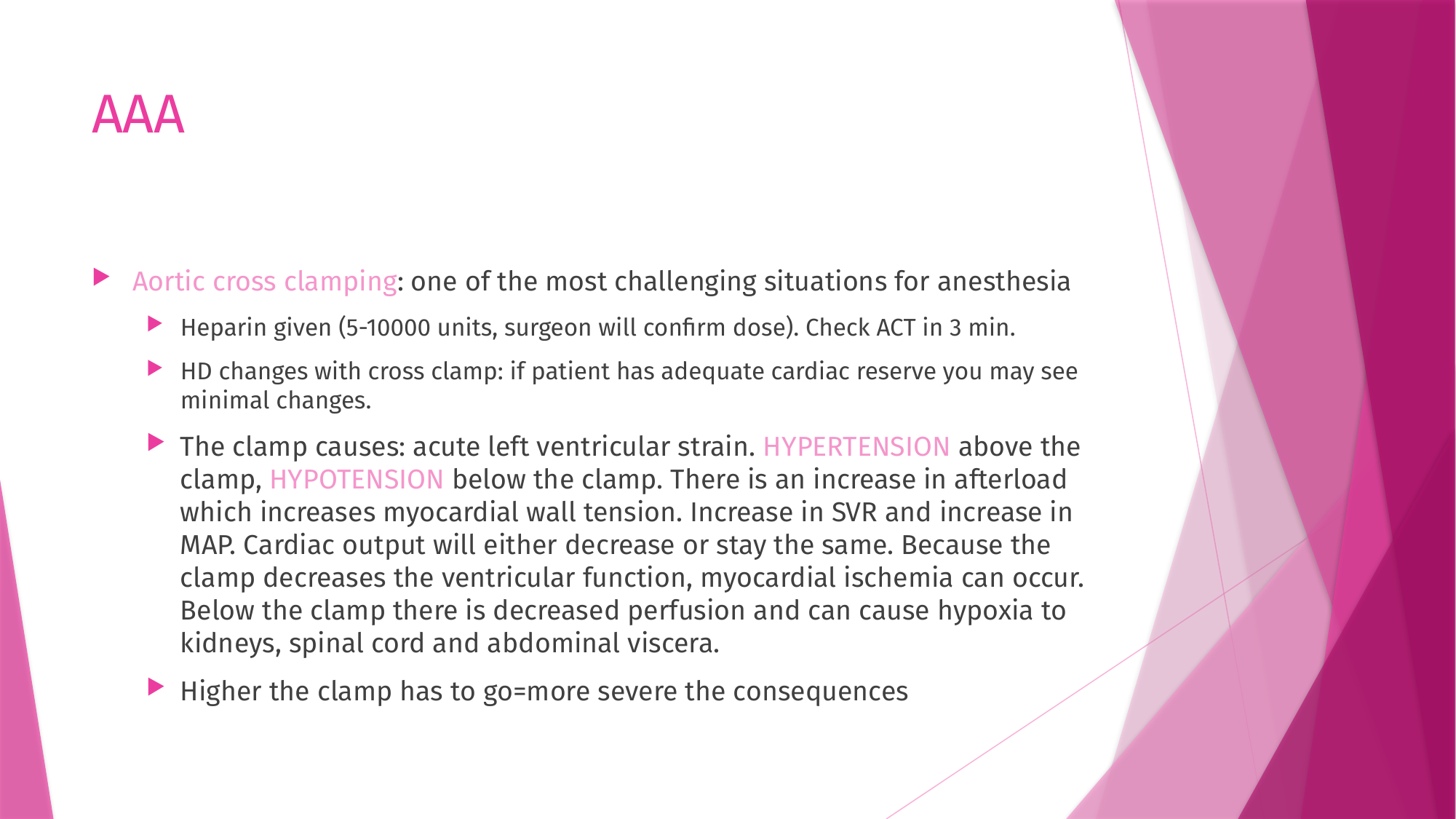

# AAA
Aortic cross clamping: one of the most challenging situations for anesthesia
Heparin given (5-10000 units, surgeon will confirm dose). Check ACT in 3 min.
HD changes with cross clamp: if patient has adequate cardiac reserve you may see minimal changes.
The clamp causes: acute left ventricular strain. HYPERTENSION above the clamp, HYPOTENSION below the clamp. There is an increase in afterload which increases myocardial wall tension. Increase in SVR and increase in MAP. Cardiac output will either decrease or stay the same. Because the clamp decreases the ventricular function, myocardial ischemia can occur. Below the clamp there is decreased perfusion and can cause hypoxia to kidneys, spinal cord and abdominal viscera.
Higher the clamp has to go=more severe the consequences